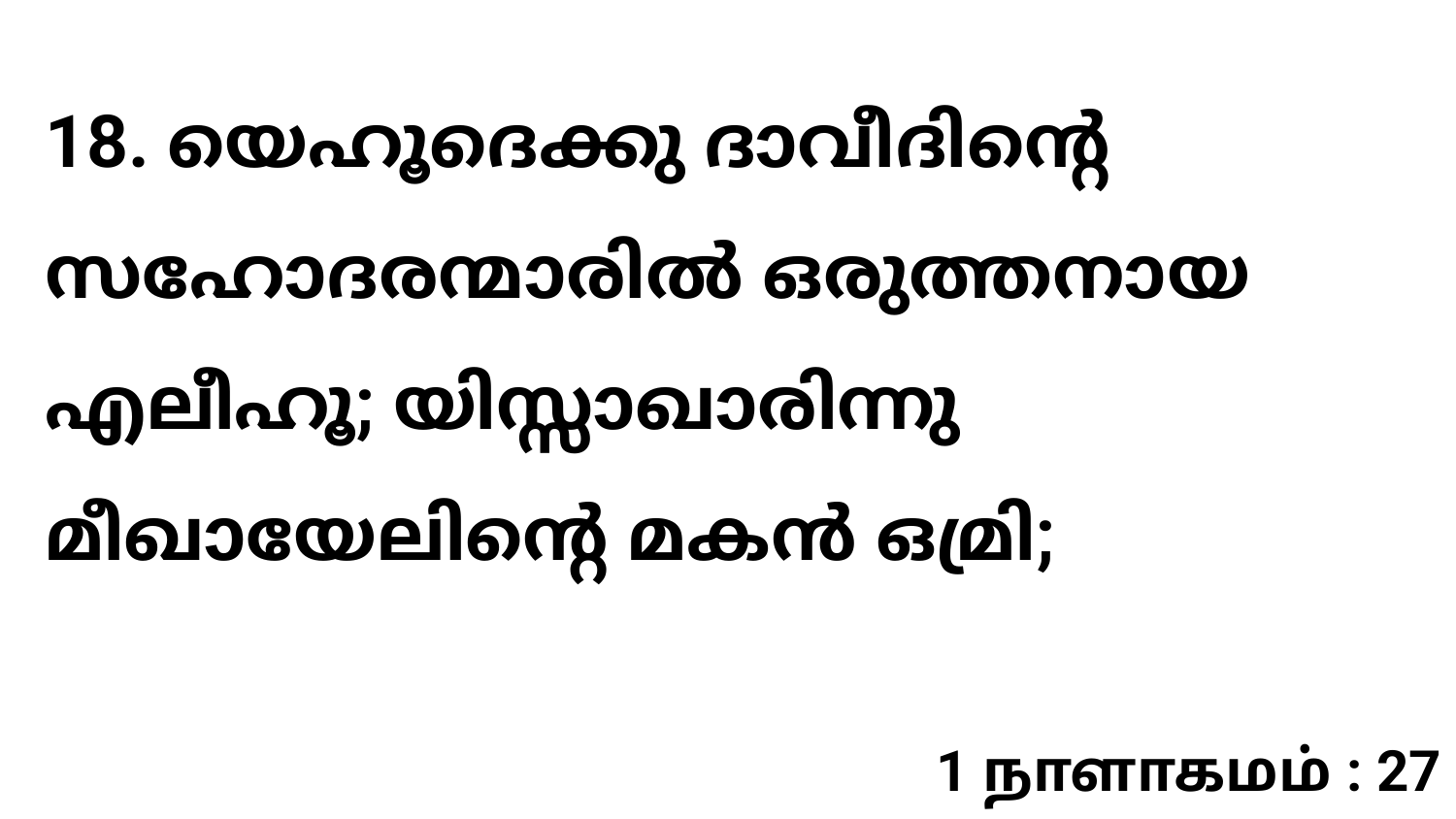

18. യെഹൂദെക്കു ദാവീദിന്റെ സഹോദരന്മാരിൽ ഒരുത്തനായ എലീഹൂ; യിസ്സാഖാരിന്നു മീഖായേലിന്റെ മകൻ ഒമ്രി;
1 நாளாகமம் : 27